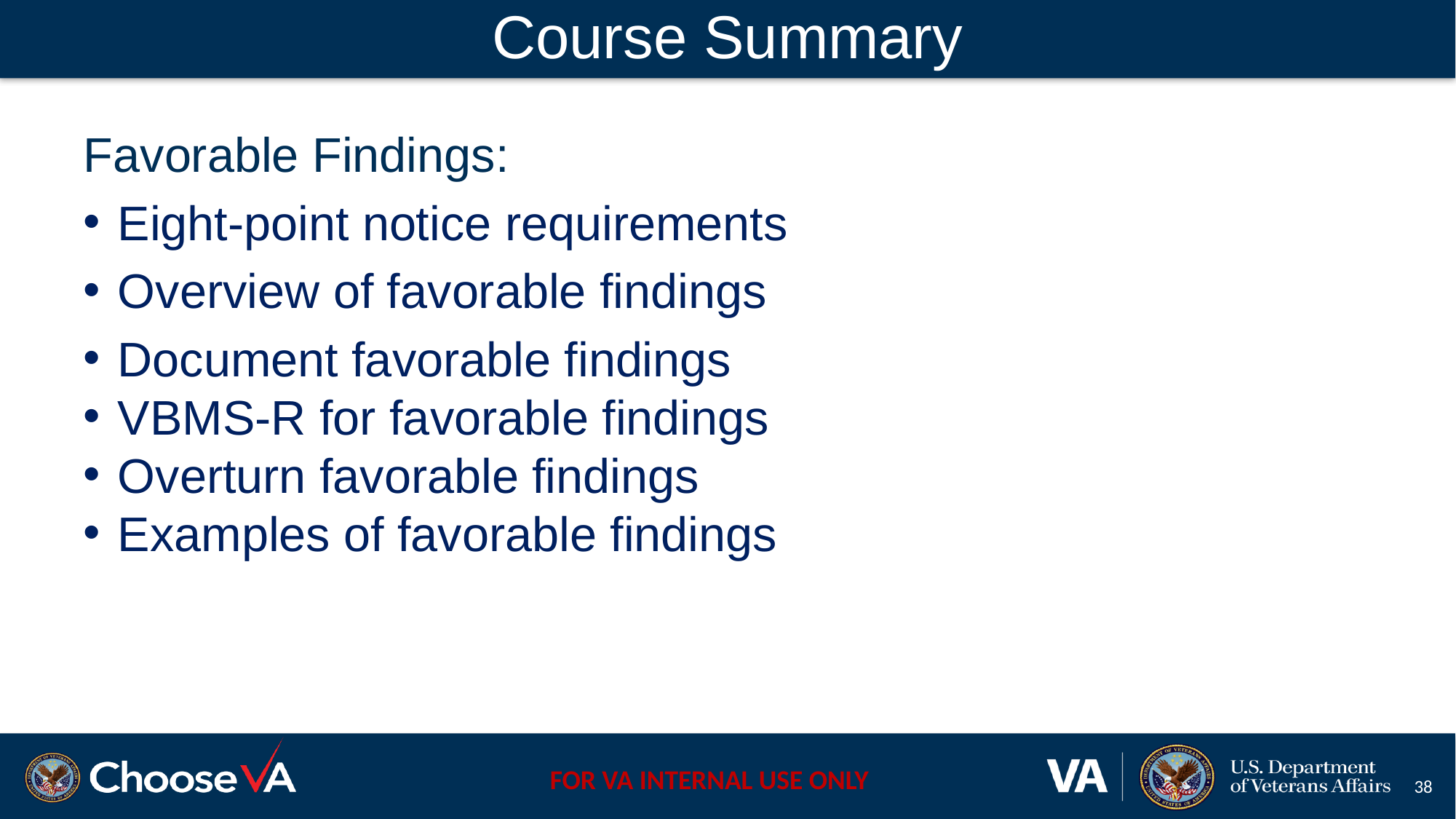

# Course Summary
Favorable Findings:
 Eight-point notice requirements
 Overview of favorable findings
 Document favorable findings
 VBMS-R for favorable findings
 Overturn favorable findings
 Examples of favorable findings